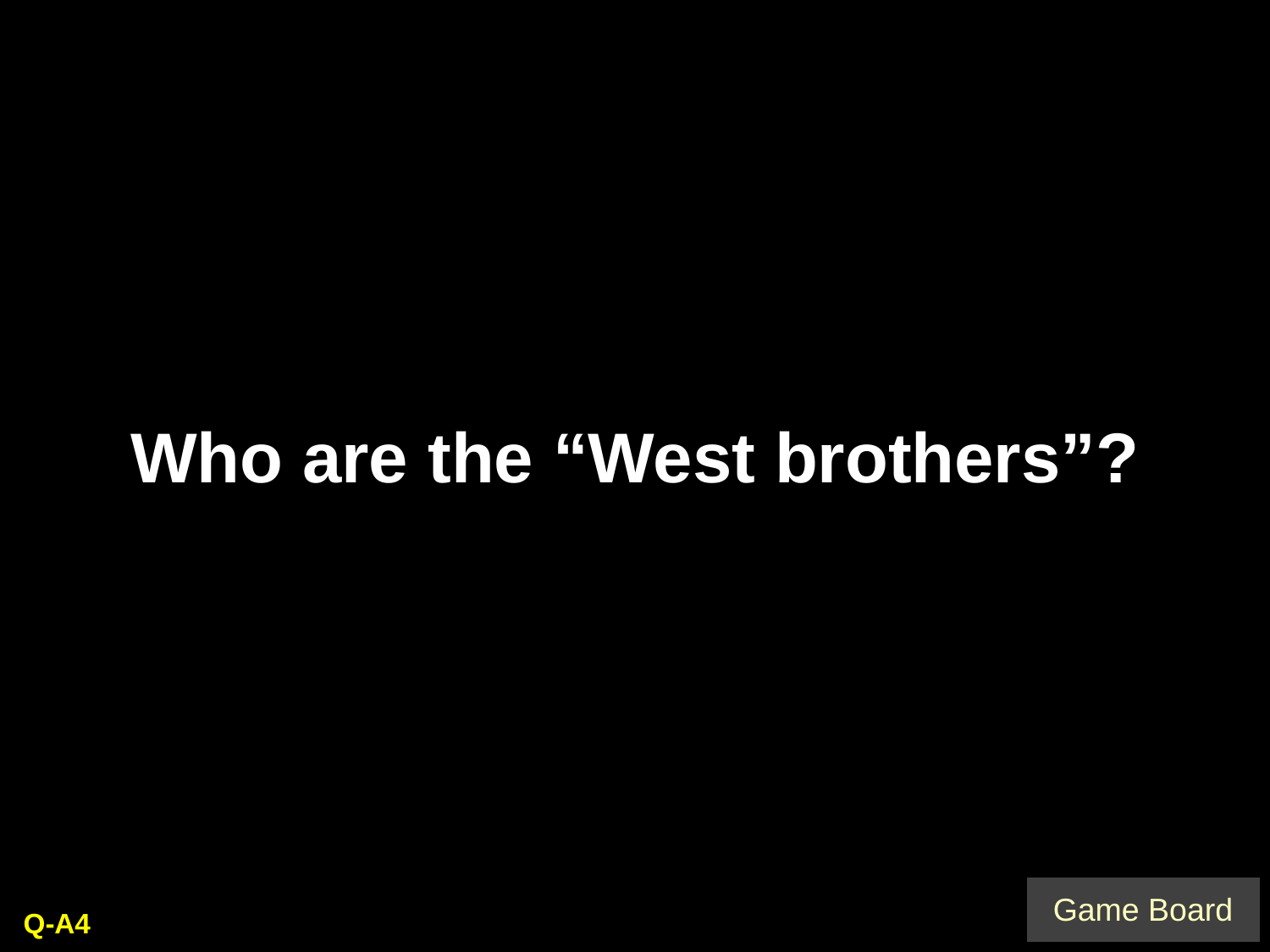

# Who are the “West brothers”?
Q-A4